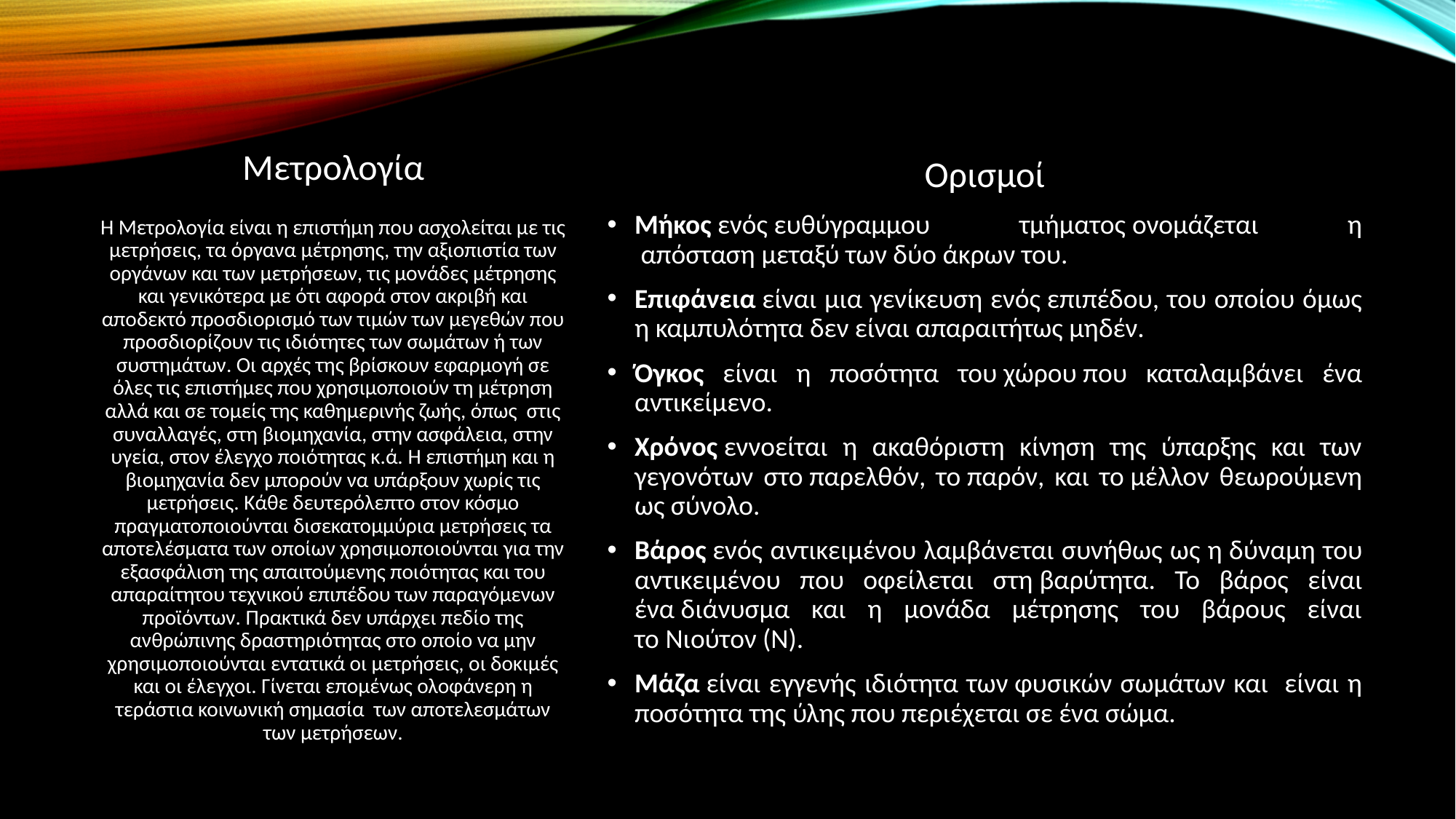

Ορισμοί
Μήκος ενός ευθύγραμμου τμήματος ονομάζεται η  απόσταση μεταξύ των δύο άκρων του.
Επιφάνεια είναι μια γενίκευση ενός επιπέδου, του οποίου όμως η καμπυλότητα δεν είναι απαραιτήτως μηδέν.
Όγκος είναι η ποσότητα του χώρου που καταλαμβάνει ένα αντικείμενο.
Χρόνος εννοείται η ακαθόριστη κίνηση της ύπαρξης και των γεγονότων στο παρελθόν, το παρόν, και το μέλλον θεωρούμενη ως σύνολο.
Βάρος ενός αντικειμένου λαμβάνεται συνήθως ως η δύναμη του αντικειμένου που οφείλεται στη βαρύτητα. Το βάρος είναι ένα διάνυσμα και η μονάδα μέτρησης του βάρους είναι το Νιούτον (N).
Μάζα είναι εγγενής ιδιότητα των φυσικών σωμάτων και  είναι η ποσότητα της ύλης που περιέχεται σε ένα σώμα.
# Μετρολογία
Η Μετρολογία είναι η επιστήμη που ασχολείται με τις μετρήσεις, τα όργανα μέτρησης, την αξιοπιστία των οργάνων και των μετρήσεων, τις μονάδες μέτρησης και γενικότερα με ότι αφορά στον ακριβή και αποδεκτό προσδιορισμό των τιμών των μεγεθών που προσδιορίζουν τις ιδιότητες των σωμάτων ή των συστημάτων. Οι αρχές της βρίσκουν εφαρμογή σε όλες τις επιστήμες που χρησιμοποιούν τη μέτρηση αλλά και σε τομείς της καθημερινής ζωής, όπως  στις συναλλαγές, στη βιομηχανία, στην ασφάλεια, στην υγεία, στον έλεγχο ποιότητας κ.ά. Η επιστήμη και η βιομηχανία δεν μπορούν να υπάρξουν χωρίς τις μετρήσεις. Κάθε δευτερόλεπτο στον κόσμο πραγματοποιούνται δισεκατομμύρια μετρήσεις τα αποτελέσματα των οποίων χρησιμοποιούνται για την εξασφάλιση της απαιτούμενης ποιότητας και του απαραίτητου τεχνικού επιπέδου των παραγόμενων προϊόντων. Πρακτικά δεν υπάρχει πεδίο της ανθρώπινης δραστηριότητας στο οποίο να μην χρησιμοποιούνται εντατικά οι μετρήσεις, οι δοκιμές και οι έλεγχοι. Γίνεται επομένως ολοφάνερη η τεράστια κοινωνική σημασία  των αποτελεσμάτων των μετρήσεων.